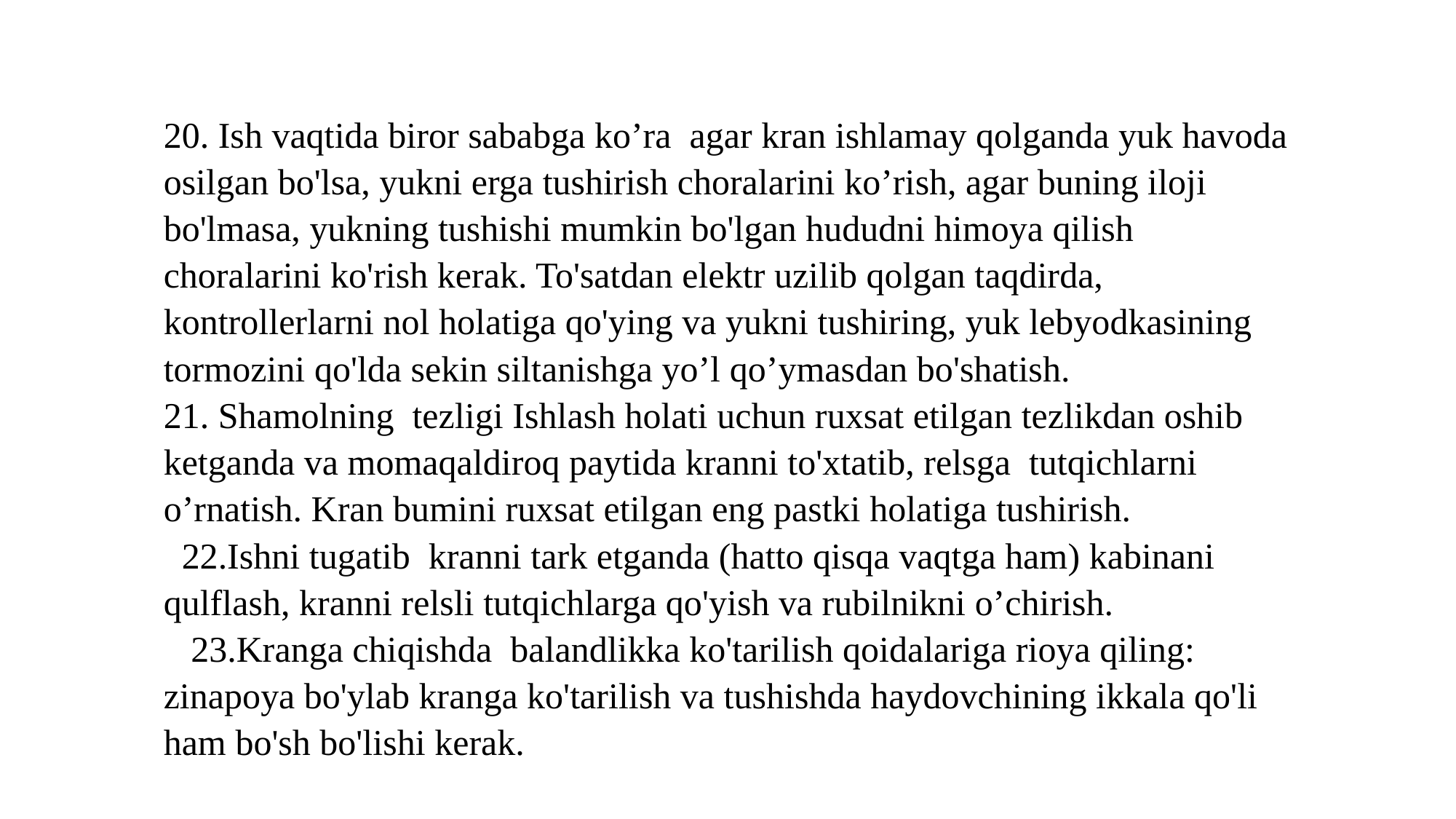

20. Ish vaqtida biror sababga ko’ra  agar kran ishlamay qolganda yuk havoda osilgan bo'lsa, yukni erga tushirish choralarini ko’rish, agar buning iloji bo'lmasa, yukning tushishi mumkin bo'lgan hududni himoya qilish choralarini ko'rish kerak. To'satdan elektr uzilib qolgan taqdirda, kontrollerlarni nol holatiga qo'ying va yukni tushiring, yuk lebyodkasining tormozini qo'lda sekin siltanishga yo’l qo’ymasdan bo'shatish.
21. Shamolning  tezligi Ishlash holati uchun ruxsat etilgan tezlikdan oshib ketganda va momaqaldiroq paytida kranni to'xtatib, relsga  tutqichlarni o’rnatish. Kran bumini ruxsat etilgan eng pastki holatiga tushirish.
  22.Ishni tugatib  kranni tark etganda (hatto qisqa vaqtga ham) kabinani qulflash, kranni relsli tutqichlarga qo'yish va rubilnikni o’chirish.
   23.Kranga chiqishda  balandlikka ko'tarilish qoidalariga rioya qiling: zinapoya bo'ylab kranga ko'tarilish va tushishda haydovchining ikkala qo'li ham bo'sh bo'lishi kerak.